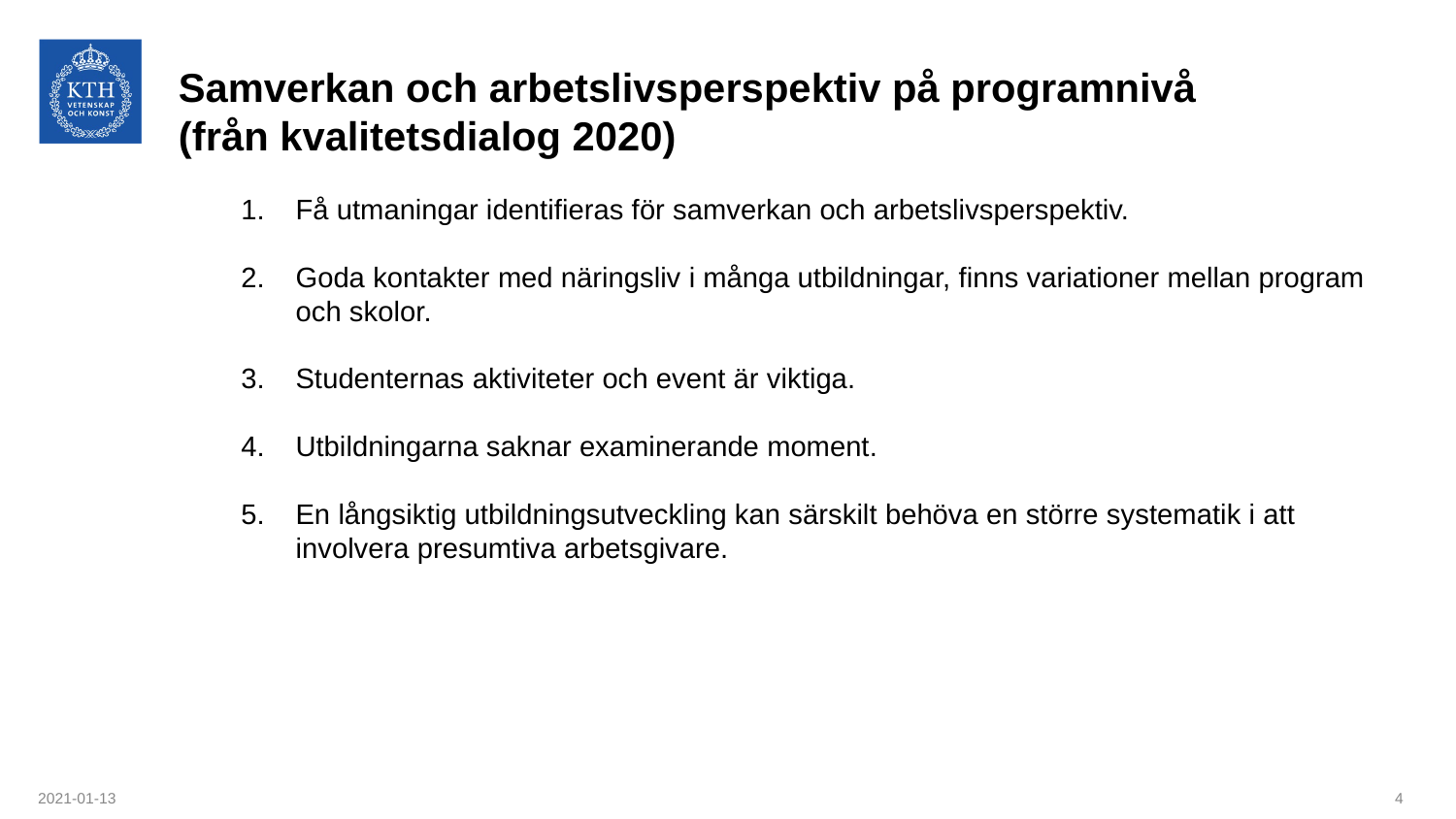

# Samverkan och arbetslivsperspektiv på programnivå (från kvalitetsdialog 2020)
Få utmaningar identifieras för samverkan och arbetslivsperspektiv.
Goda kontakter med näringsliv i många utbildningar, finns variationer mellan program och skolor.
Studenternas aktiviteter och event är viktiga.
Utbildningarna saknar examinerande moment.

En långsiktig utbildningsutveckling kan särskilt behöva en större systematik i att involvera presumtiva arbetsgivare.
2021-01-13
4